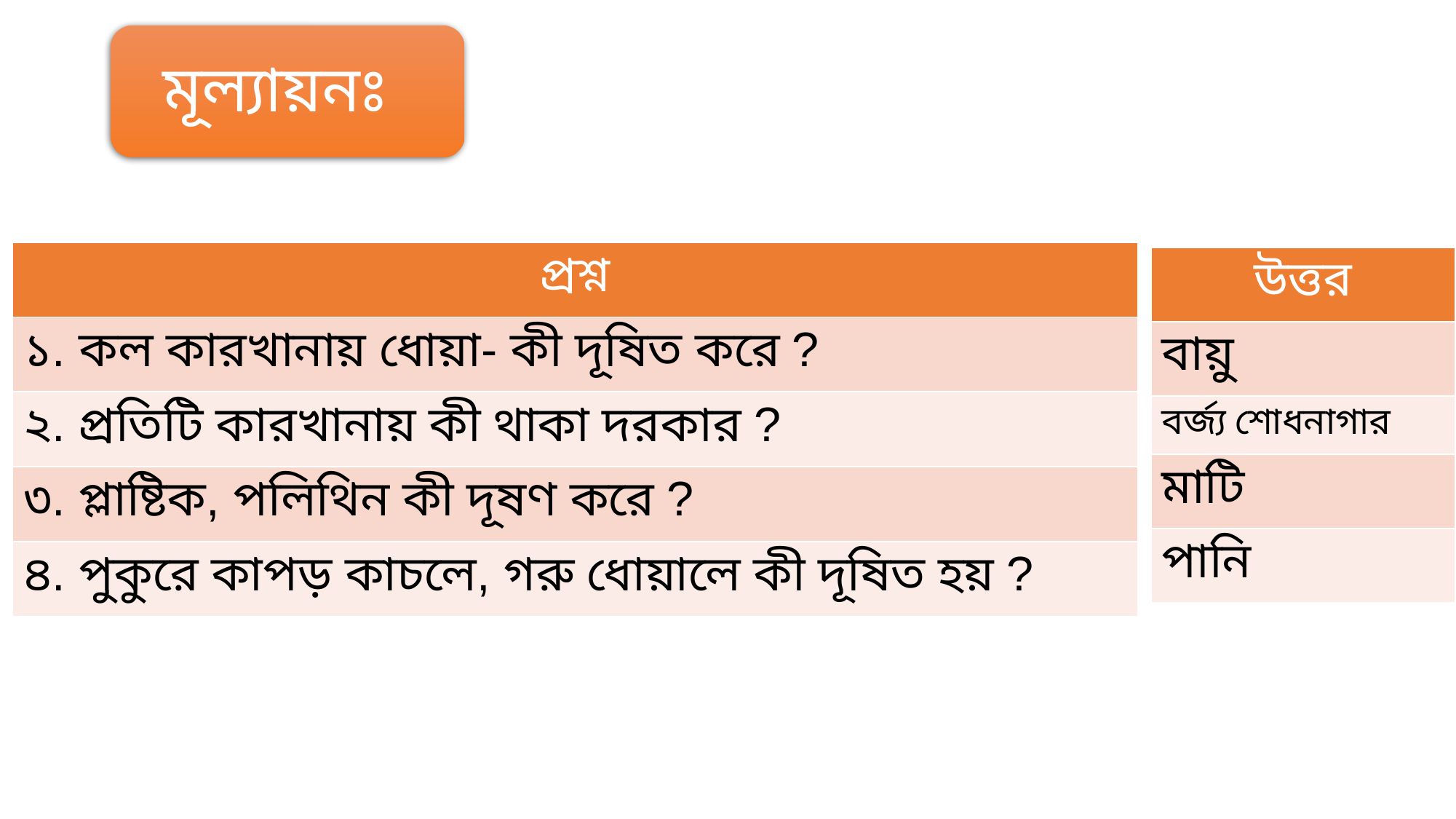

মূল্যায়নঃ
| প্রশ্ন |
| --- |
| ১. কল কারখানায় ধোয়া- কী দূষিত করে ? |
| ২. প্রতিটি কারখানায় কী থাকা দরকার ? |
| ৩. প্লাষ্টিক, পলিথিন কী দূষণ করে ? |
| ৪. পুকুরে কাপড় কাচলে, গরু ধোয়ালে কী দূষিত হয় ? |
| উত্তর |
| --- |
| বায়ু |
| বর্জ্য শোধনাগার |
| মাটি |
| পানি |